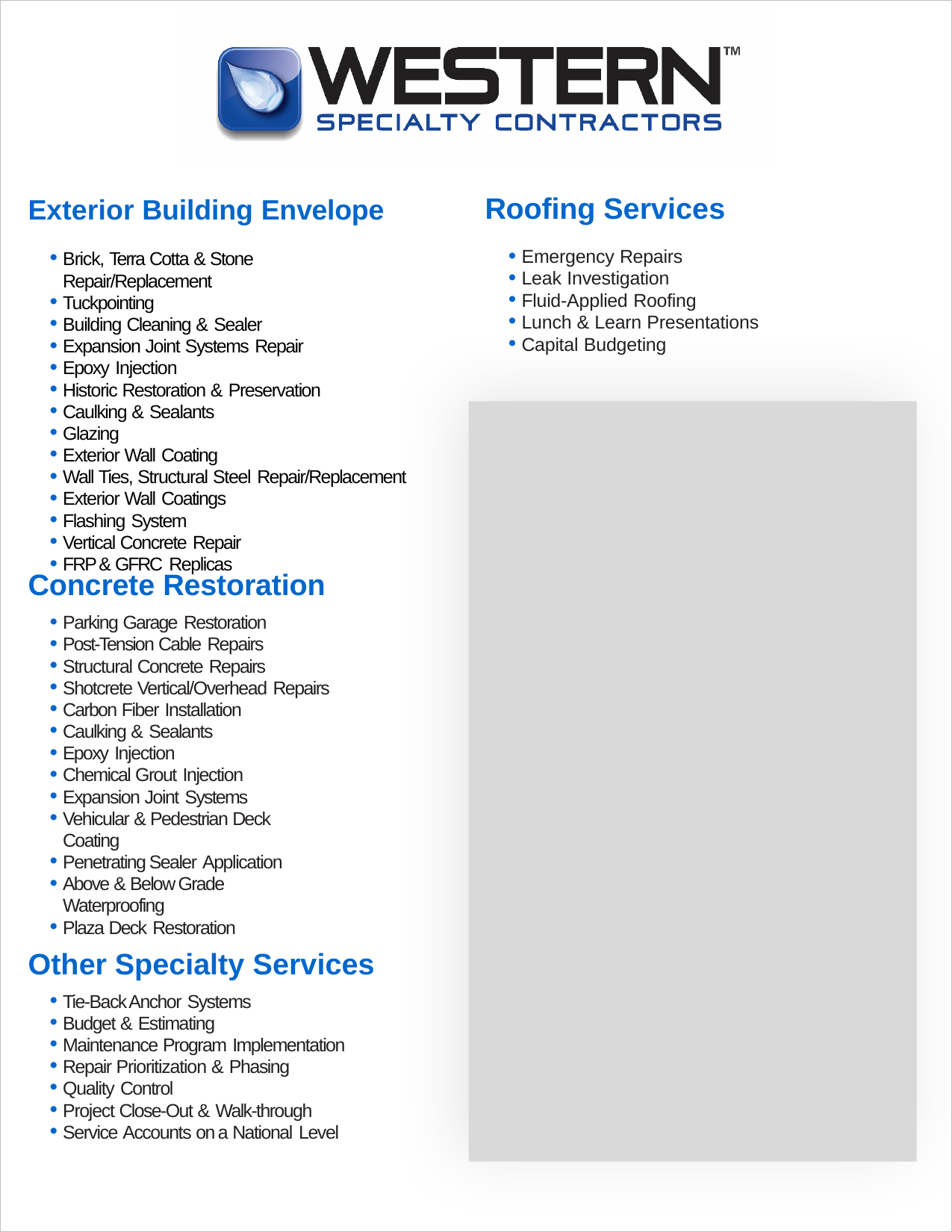

Exterior Building Envelope
Brick, Terra Cotta & Stone Repair/Replacement
Tuckpointing
Building Cleaning & Sealer
Expansion Joint Systems Repair
Epoxy Injection
Historic Restoration & Preservation
Caulking & Sealants
Glazing
Exterior Wall Coating
Wall Ties, Structural Steel Repair/Replacement
Exterior Wall Coatings
Flashing System
Vertical Concrete Repair
FRP & GFRC Replicas
Roofing Services
Emergency Repairs
Leak Investigation
Fluid-Applied Roofing
Lunch & Learn Presentations
Capital Budgeting

Concrete Restoration
Parking Garage Restoration
Post-Tension Cable Repairs
Structural Concrete Repairs
Shotcrete Vertical/Overhead Repairs
Carbon Fiber Installation
Caulking & Sealants
Epoxy Injection
Chemical Grout Injection
Expansion Joint Systems
Vehicular & Pedestrian Deck Coating
Penetrating Sealer Application
Above & Below Grade Waterproofing
Plaza Deck Restoration

Other Specialty Services
Tie-Back Anchor Systems
Budget & Estimating
Maintenance Program Implementation
Repair Prioritization & Phasing
Quality Control
Project Close-Out & Walk-through
Service Accounts on a National Level